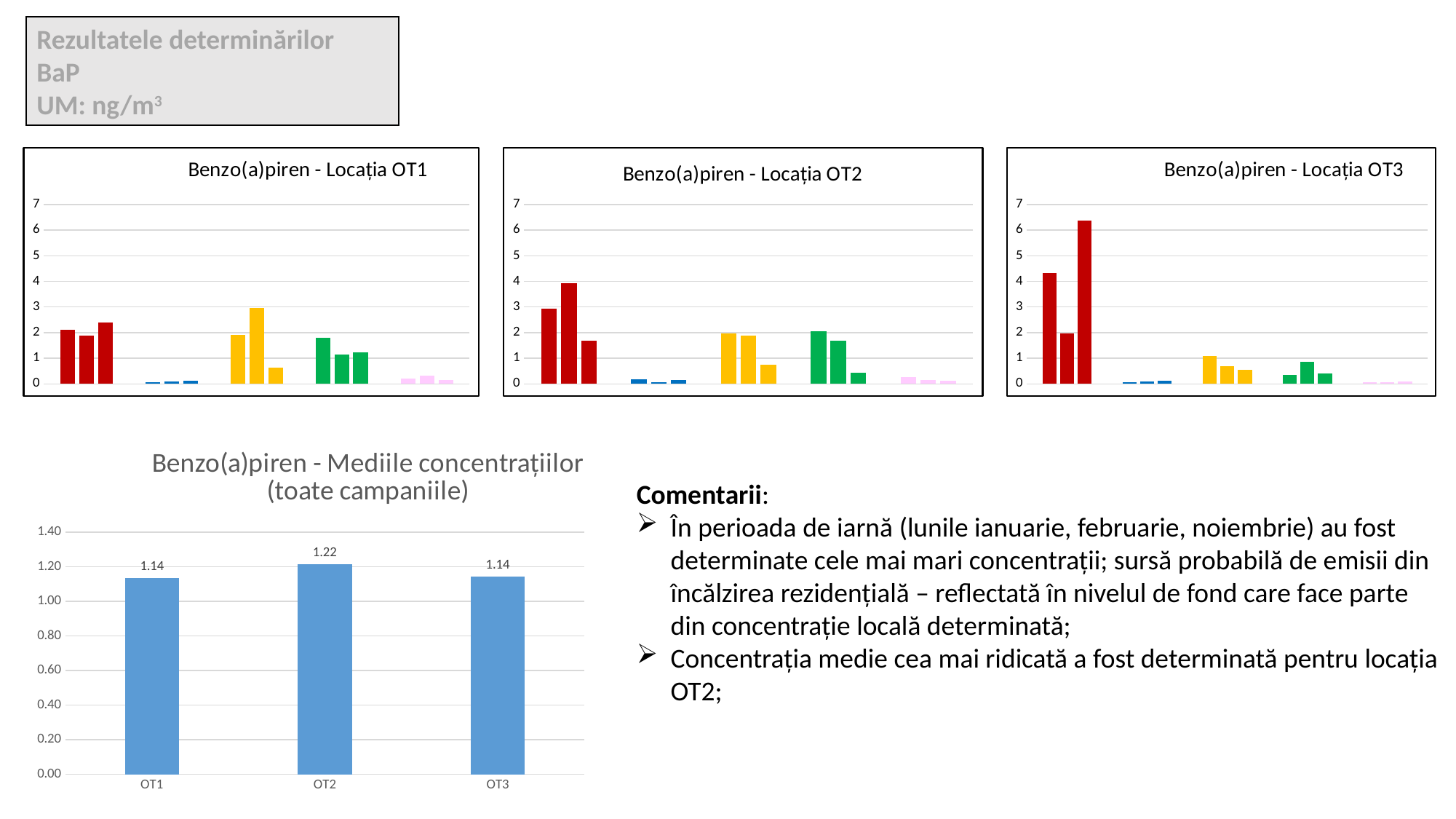

Rezultatele determinărilor
BaP
UM: ng/m3

### Chart: Benzo(a)piren - Locația OT1

| Category |  |  |  |
|---|---|---|---|

### Chart: Benzo(a)piren - Locația OT2

| Category |  |  |  |
|---|---|---|---|

### Chart: Benzo(a)piren - Locația OT3

| Category |  |  |  |
|---|---|---|---|

### Chart: Benzo(a)piren - Mediile concentrațiilor (toate campaniile)

| Category | media BaP |
|---|---|
| OT1 | 1.1356943926692566 |
| OT2 | 1.2151038860784042 |
| OT3 | 1.1431551090080043 |
Comentarii:
În perioada de iarnă (lunile ianuarie, februarie, noiembrie) au fost determinate cele mai mari concentrații; sursă probabilă de emisii din încălzirea rezidențială – reflectată în nivelul de fond care face parte din concentrație locală determinată;
Concentrația medie cea mai ridicată a fost determinată pentru locația OT2;